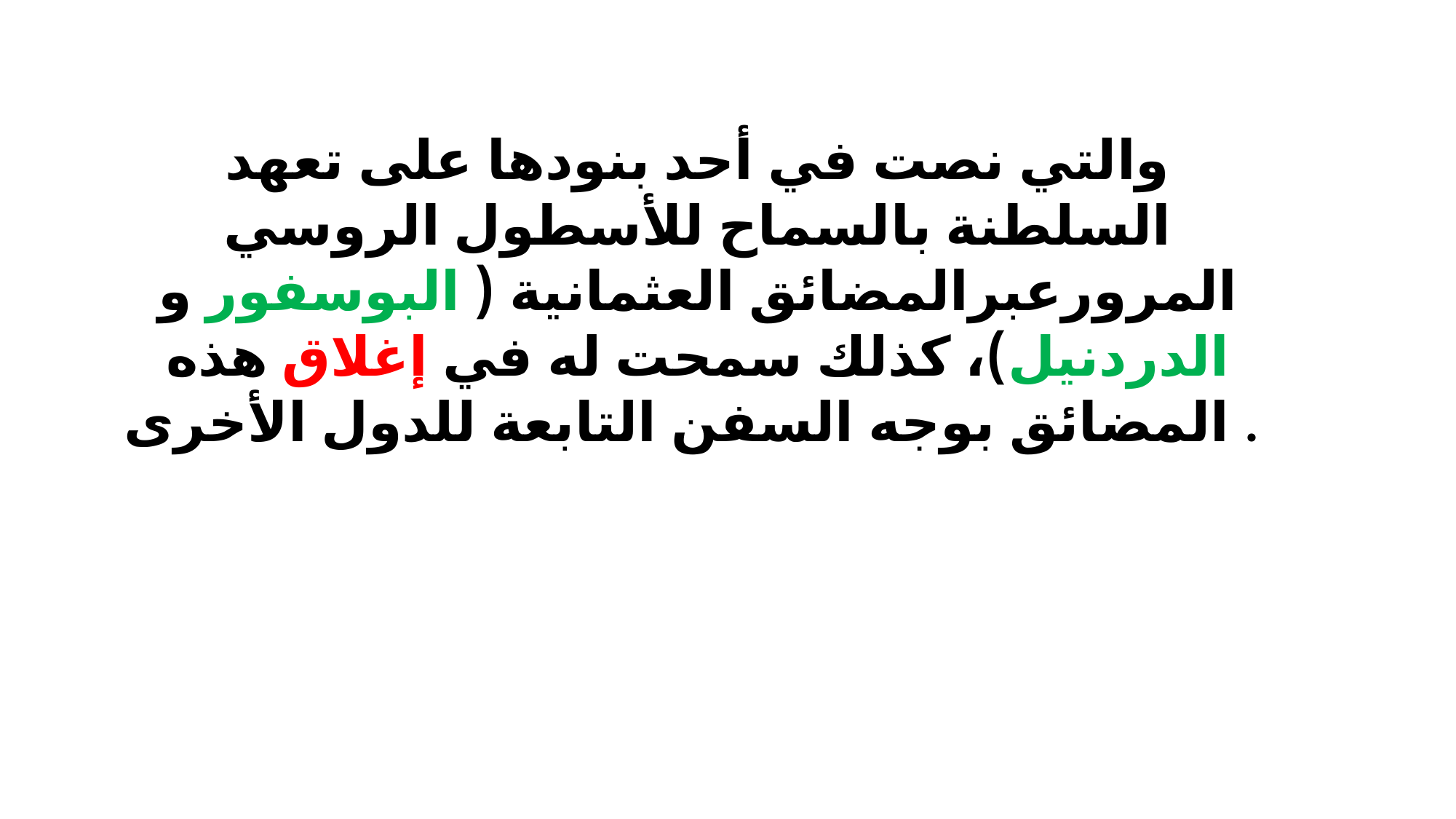

والتي نصت في أحد بنودها على تعهد السلطنة بالسماح للأسطول الروسي المرورعبرالمضائق العثمانية ( البوسفور و الدردنيل)، كذلك سمحت له في إغلاق هذه المضائق بوجه السفن التابعة للدول الأخرى .